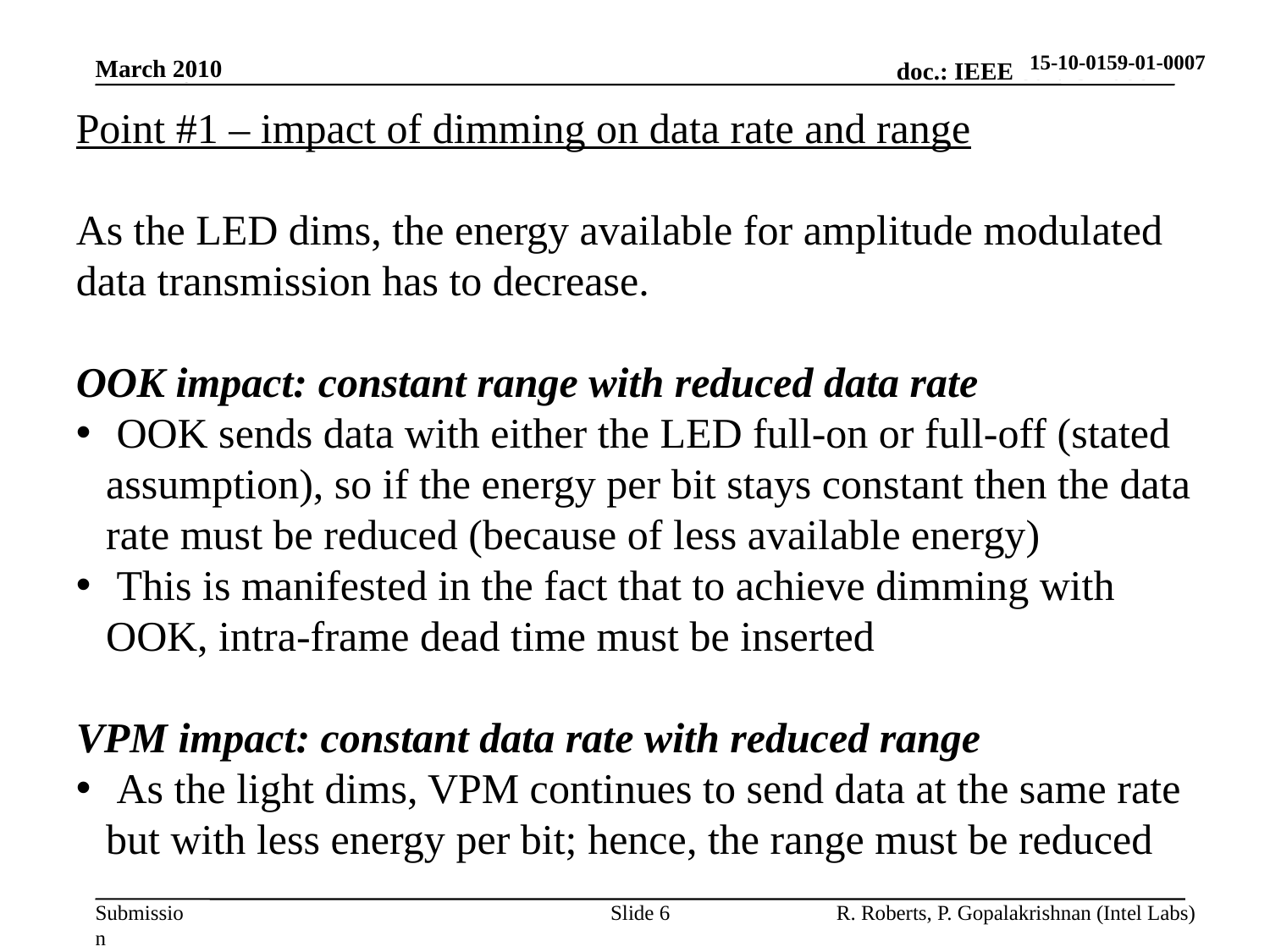

<month year>
March 2010
Point #1 – impact of dimming on data rate and range

As the LED dims, the energy available for amplitude modulated data transmission has to decrease.

OOK impact: constant range with reduced data rate
 OOK sends data with either the LED full-on or full-off (stated assumption), so if the energy per bit stays constant then the data rate must be reduced (because of less available energy)
 This is manifested in the fact that to achieve dimming with OOK, intra-frame dead time must be inserted

VPM impact: constant data rate with reduced range
 As the light dims, VPM continues to send data at the same rate but with less energy per bit; hence, the range must be reduced
Slide 6
R. Roberts, P. Gopalakrishnan (Intel Labs)